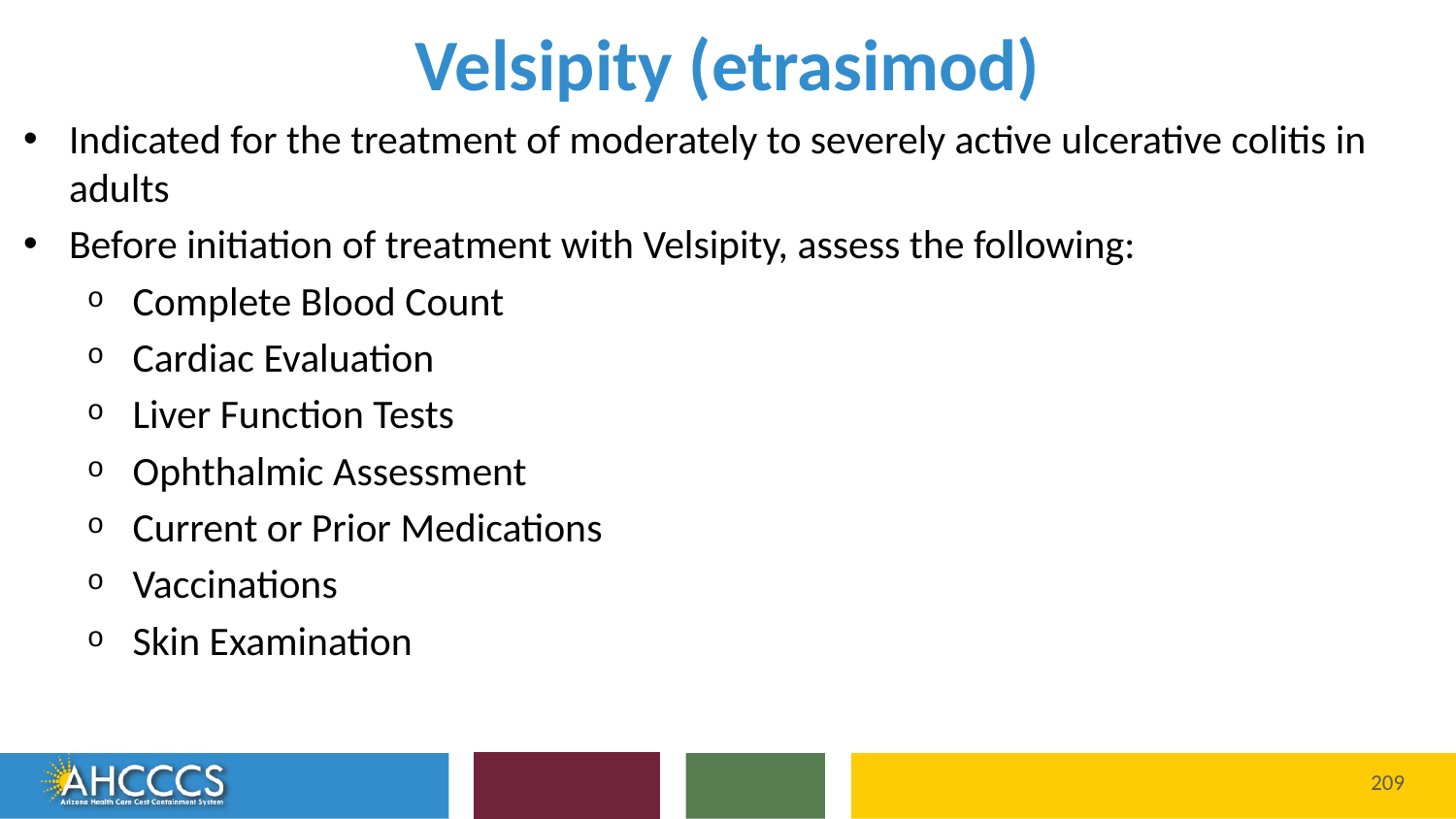

# Velsipity (etrasimod)
Indicated for the treatment of moderately to severely active ulcerative colitis in adults
Before initiation of treatment with Velsipity, assess the following:
Complete Blood Count
Cardiac Evaluation
Liver Function Tests
Ophthalmic Assessment
Current or Prior Medications
Vaccinations
Skin Examination